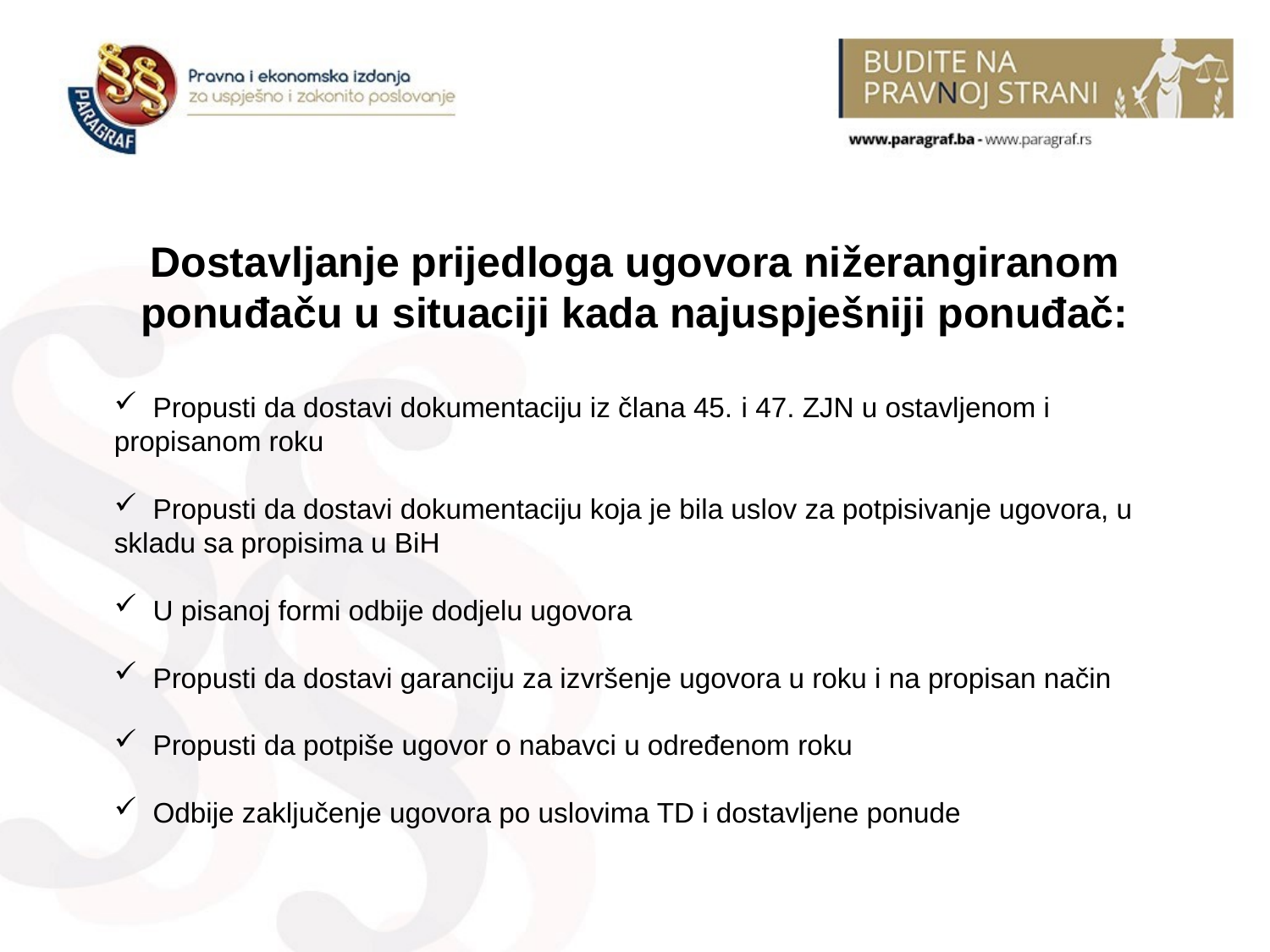

Dostavljanje prijedloga ugovora nižerangiranom ponuđaču u situaciji kada najuspješniji ponuđač:
  Propusti da dostavi dokumentaciju iz člana 45. i 47. ZJN u ostavljenom i propisanom roku

  Propusti da dostavi dokumentaciju koja je bila uslov za potpisivanje ugovora, u skladu sa propisima u BiH

  U pisanoj formi odbije dodjelu ugovora

  Propusti da dostavi garanciju za izvršenje ugovora u roku i na propisan način

  Propusti da potpiše ugovor o nabavci u određenom roku

  Odbije zaključenje ugovora po uslovima TD i dostavljene ponude